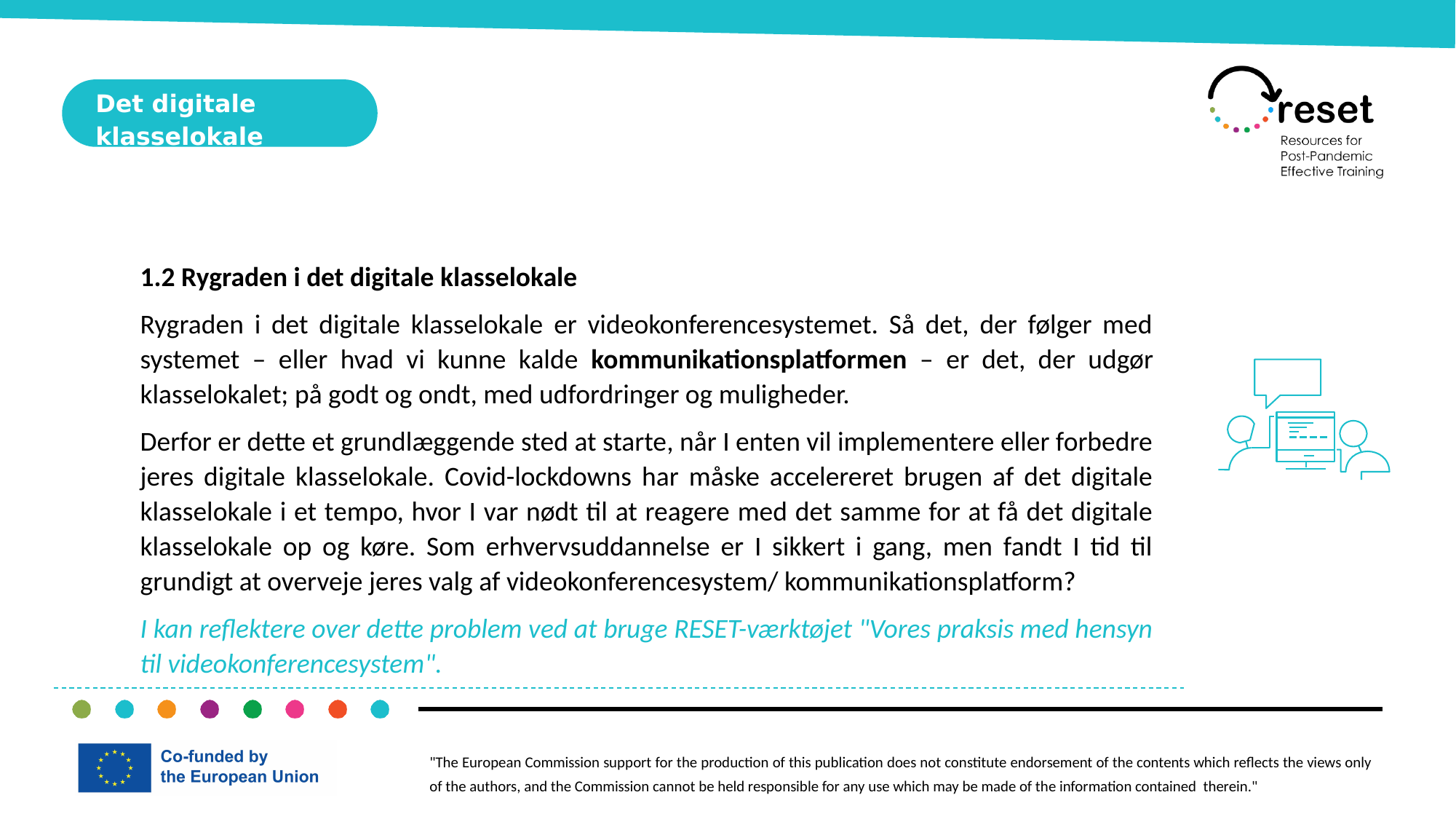

Det digitale klasselokale
1.2 Rygraden i det digitale klasselokale
Rygraden i det digitale klasselokale er videokonferencesystemet. Så det, der følger med systemet – eller hvad vi kunne kalde kommunikationsplatformen – er det, der udgør klasselokalet; på godt og ondt, med udfordringer og muligheder.
Derfor er dette et grundlæggende sted at starte, når I enten vil implementere eller forbedre jeres digitale klasselokale. Covid-lockdowns har måske accelereret brugen af det digitale klasselokale i et tempo, hvor I var nødt til at reagere med det samme for at få det digitale klasselokale op og køre. Som erhvervsuddannelse er I sikkert i gang, men fandt I tid til grundigt at overveje jeres valg af videokonferencesystem/ kommunikationsplatform?
I kan reflektere over dette problem ved at bruge RESET-værktøjet "Vores praksis med hensyn til videokonferencesystem".